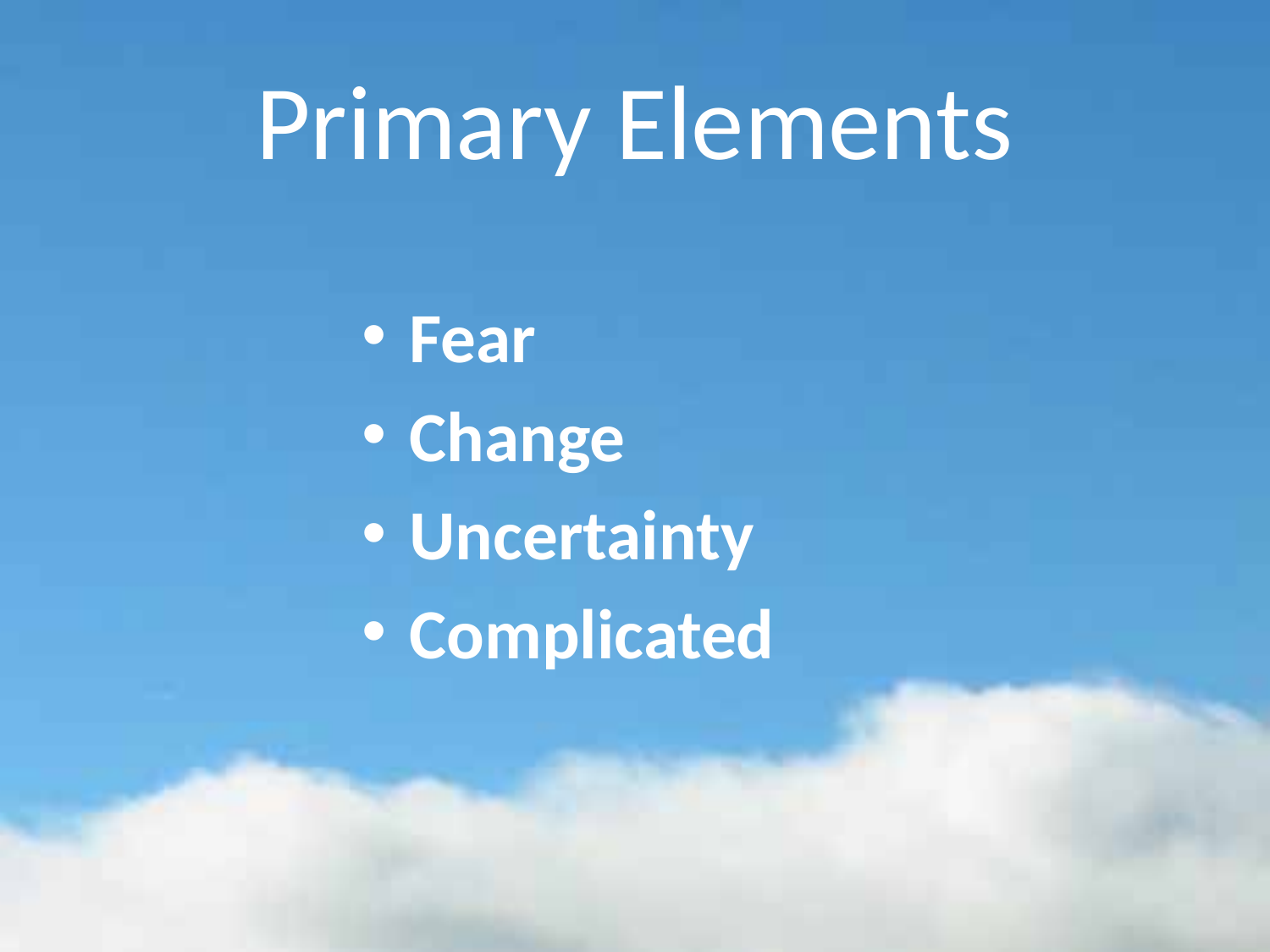

# Primary Elements
Fear
Change
Uncertainty
Complicated